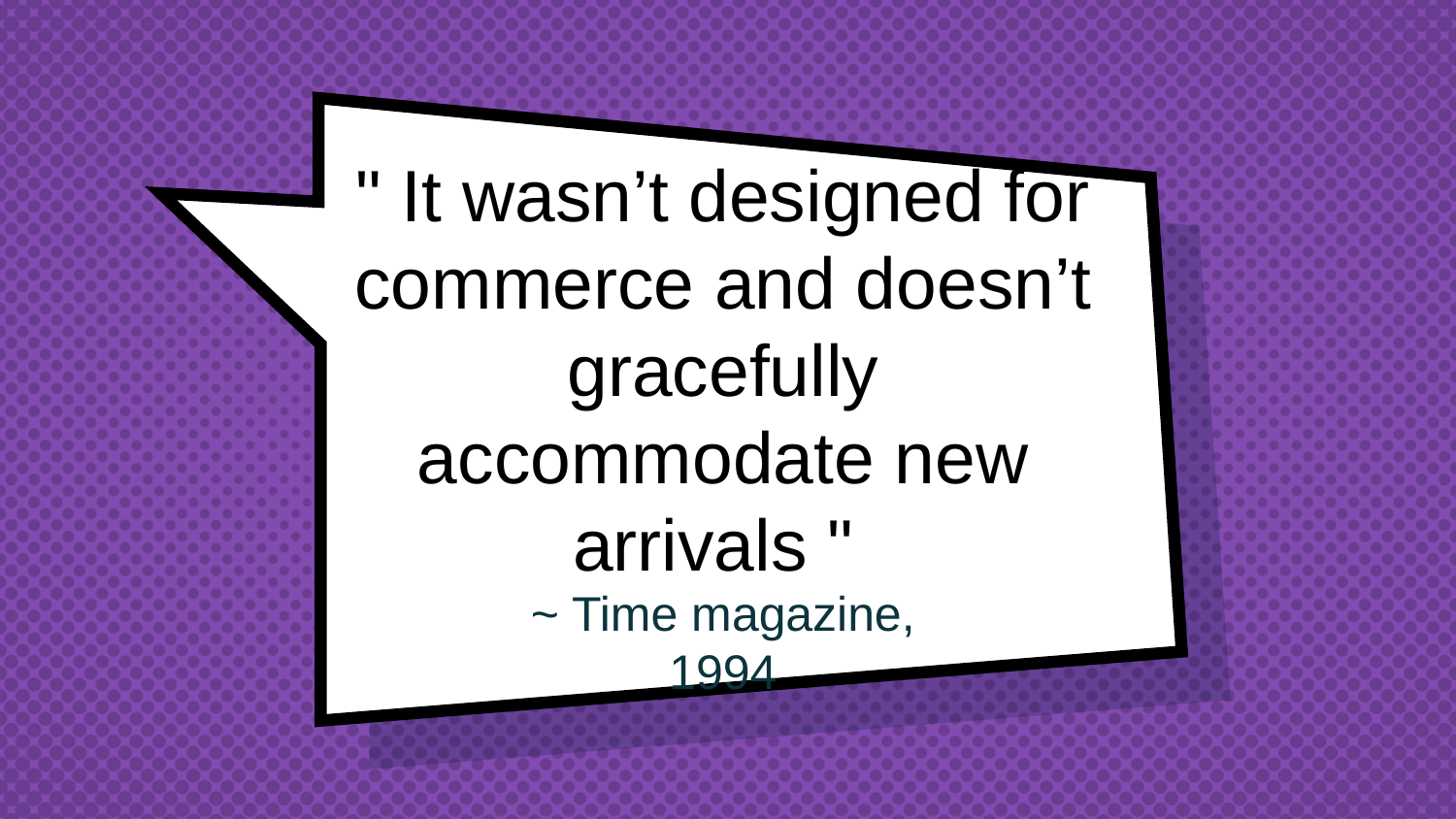

# " It wasn’t designed for commerce and doesn’t gracefully accommodate new arrivals "
~ Time magazine, 1994